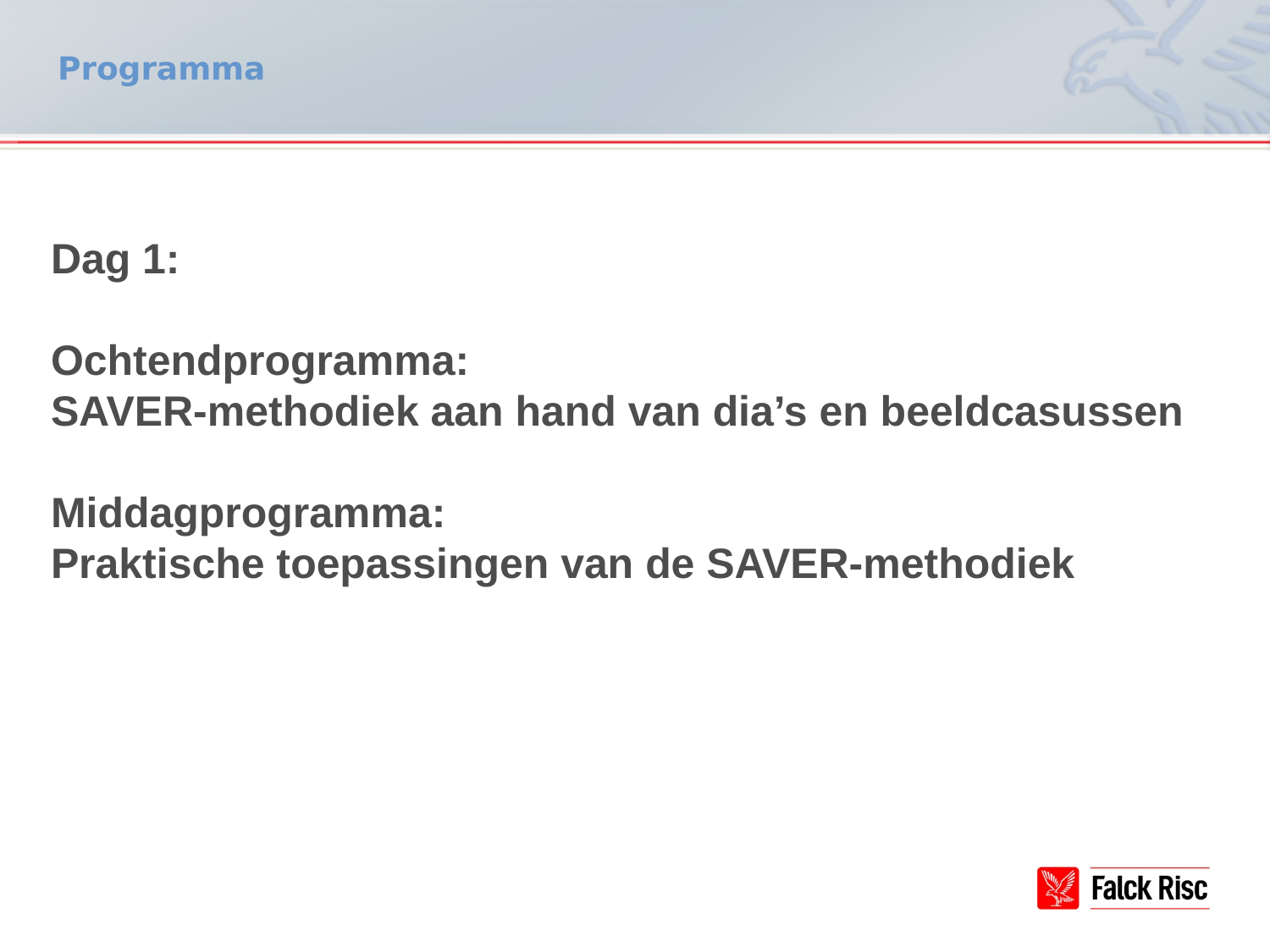

# Programma
Dag 1:

Ochtendprogramma:
SAVER-methodiek aan hand van dia’s en beeldcasussen

Middagprogramma:
Praktische toepassingen van de SAVER-methodiek